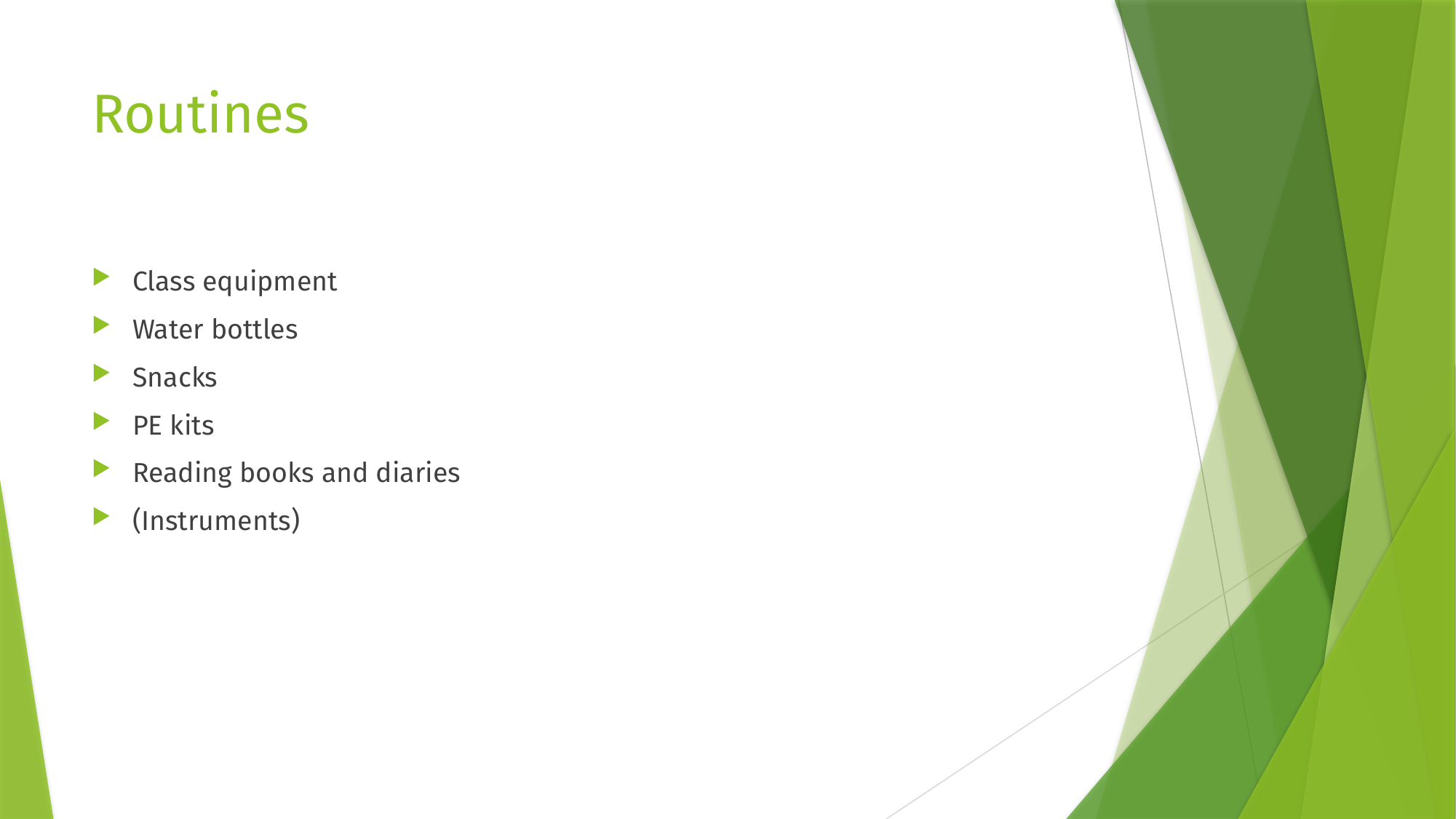

# Routines
Class equipment
Water bottles
Snacks
PE kits
Reading books and diaries
(Instruments)